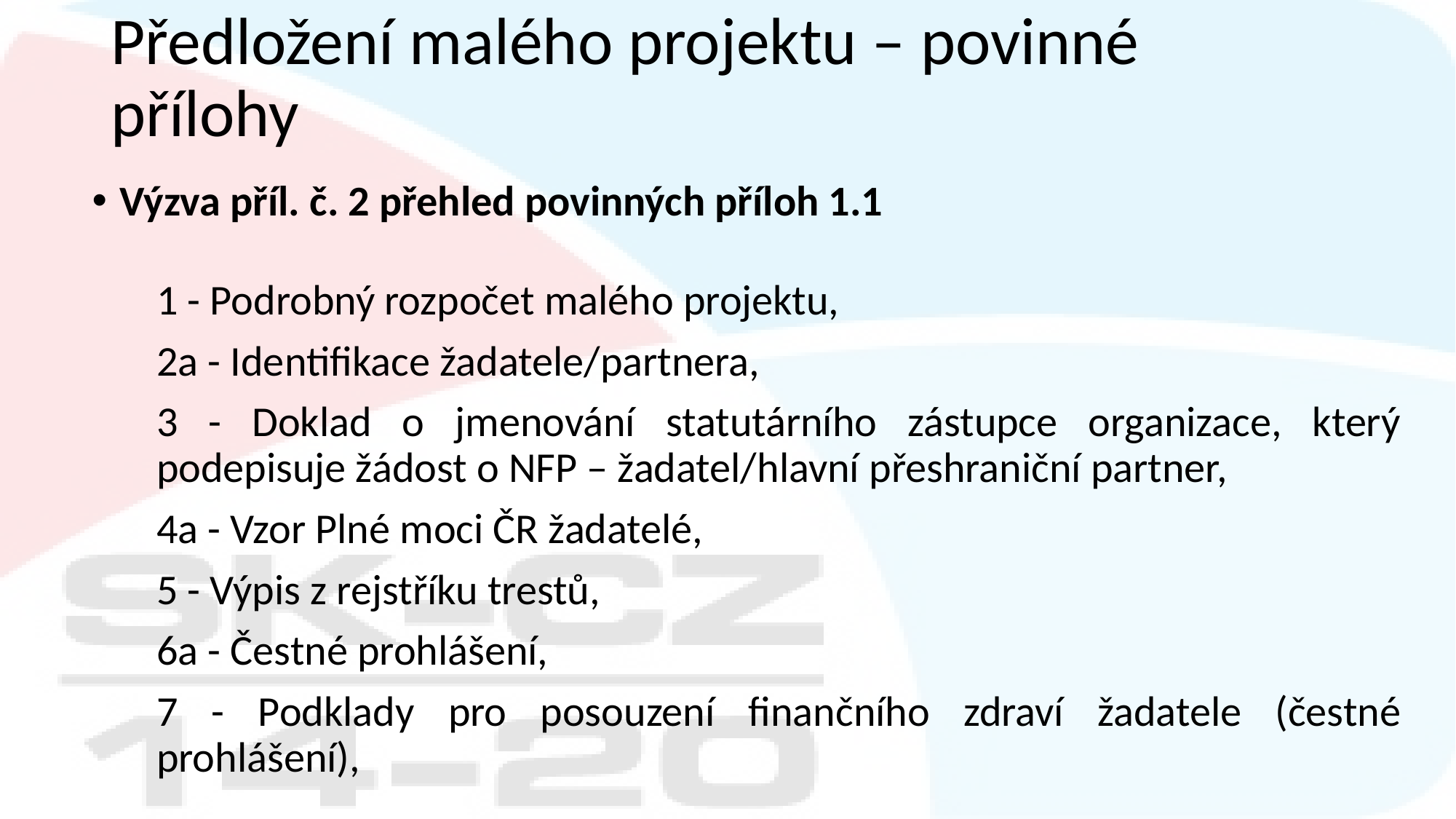

# Předložení malého projektu – povinné přílohy
Výzva příl. č. 2 přehled povinných příloh 1.1

1 - Podrobný rozpočet malého projektu,
2a - Identifikace žadatele/partnera,
3 - Doklad o jmenování statutárního zástupce organizace, který podepisuje žádost o NFP – žadatel/hlavní přeshraniční partner,
4a - Vzor Plné moci ČR žadatelé,
5 - Výpis z rejstříku trestů,
6a - Čestné prohlášení,
7 - Podklady pro posouzení finančního zdraví žadatele (čestné prohlášení),